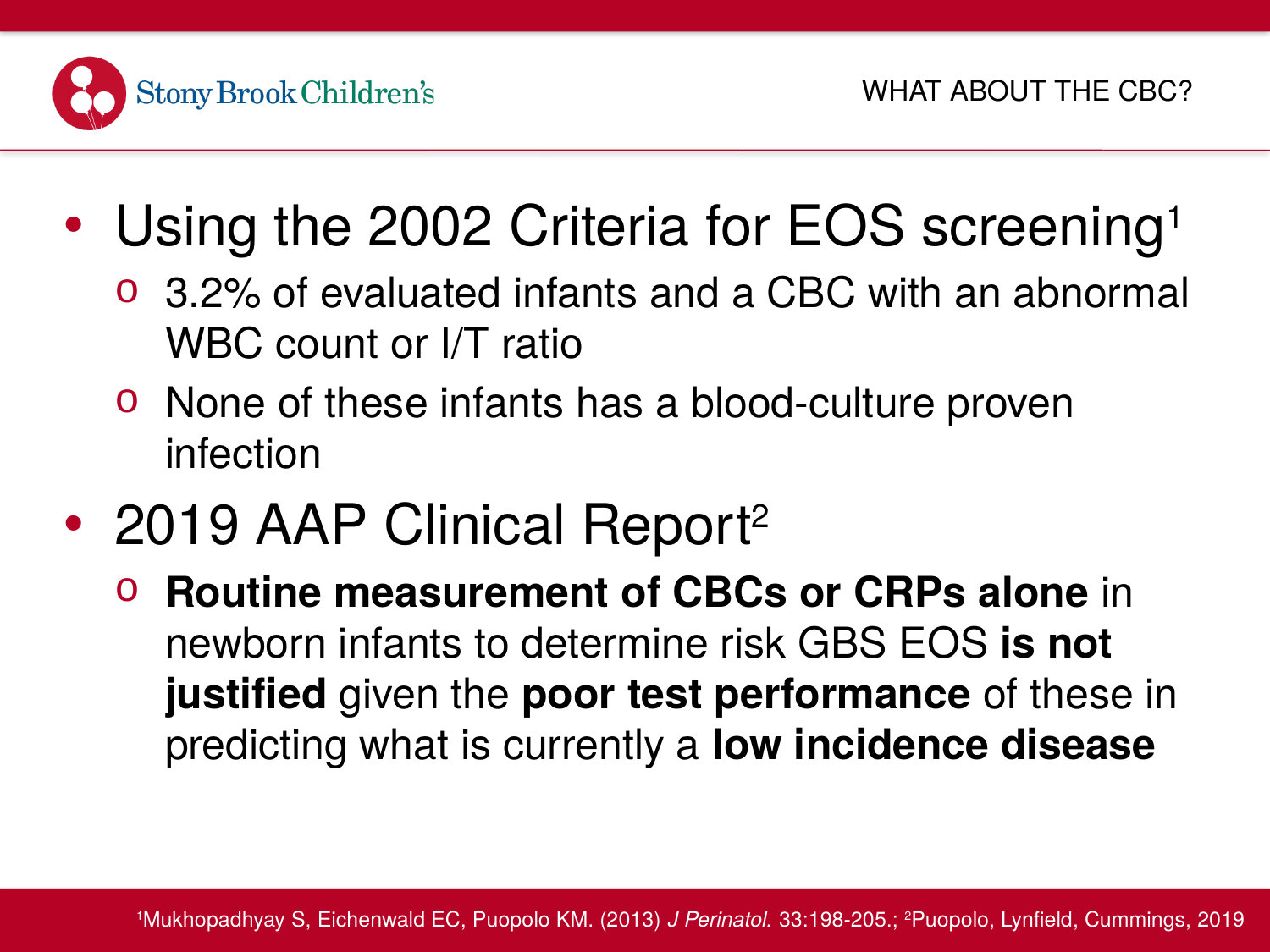

# What about the CBC?
Using the 2002 Criteria for EOS screening1
3.2% of evaluated infants and a CBC with an abnormal WBC count or I/T ratio
None of these infants has a blood-culture proven infection
2019 AAP Clinical Report2
Routine measurement of CBCs or CRPs alone in newborn infants to determine risk GBS EOS is not justified given the poor test performance of these in predicting what is currently a low incidence disease
1Mukhopadhyay S, Eichenwald EC, Puopolo KM. (2013) J Perinatol. 33:198-205.; 2Puopolo, Lynfield, Cummings, 2019